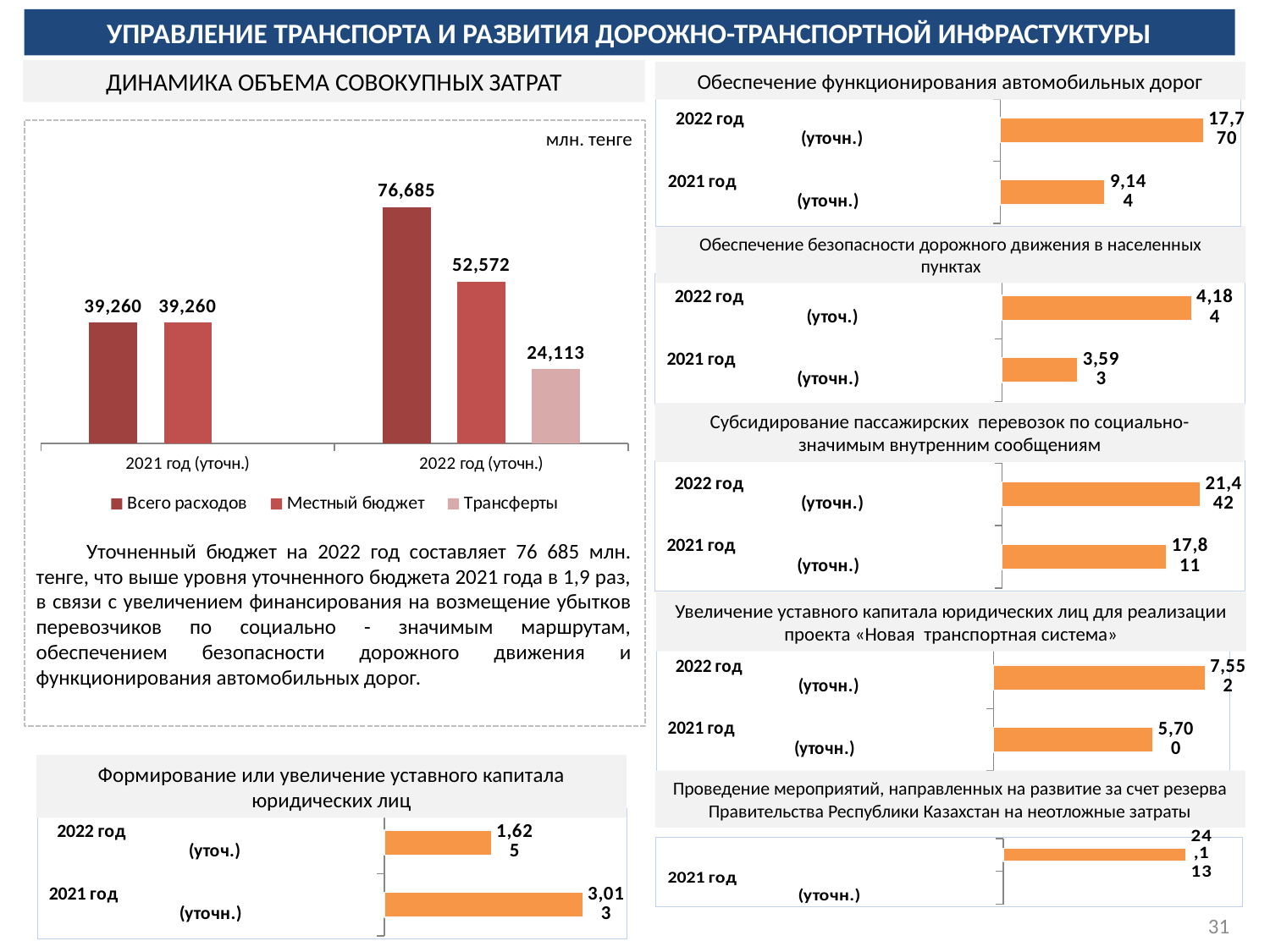

УПРАВЛЕНИЕ ТРАНСПОРТА И РАЗВИТИЯ ДОРОЖНО-ТРАНСПОРТНОЙ ИНФРАСТУКТУРЫ
ДИНАМИКА ОБЪЕМА СОВОКУПНЫХ ЗАТРАТ
Обеспечение функционирования автомобильных дорог

### Chart

| Category | Столбец1 |
|---|---|
| 2021 год                                                                 (уточн.) | 9143.5 |
| 2022 год                                                               (уточн.) | 17770.0 |

### Chart

| Category | Всего расходов | Местный бюджет | Трансферты |
|---|---|---|---|
| 2021 год (уточн.) | 39260.128 | 39260.128 | None |
| 2022 год (уточн.) | 76684.816 | 52572.016 | 24112.8 |
млн. тенге

Обеспечение безопасности дорожного движения в населенных пунктах

### Chart

| Category | Столбец1 |
|---|---|
| 2021 год                                                                 (уточн.) | 3593.147 |
| 2022 год                                                               (уточ.) | 4183.822 |
Субсидирование пассажирских  перевозок по социально-значимым внутренним сообщениям

### Chart

| Category | Столбец1 |
|---|---|
| 2021 год                                                                 (уточн.) | 17811.184 |
| 2022 год                                                               (уточн.) | 21441.838 |
Уточненный бюджет на 2022 год составляет 76 685 млн. тенге, что выше уровня уточненного бюджета 2021 года в 1,9 раз, в связи с увеличением финансирования на возмещение убытков перевозчиков по социально - значимым маршрутам, обеспечением безопасности дорожного движения и функционирования автомобильных дорог.

Увеличение уставного капитала юридических лиц для реализации проекта «Новая  транспортная система»

### Chart

| Category | Столбец1 |
|---|---|
| 2021 год                                                                 (уточн.) | 5699.589 |
| 2022 год                                                               (уточн.) | 7551.554 |
Формирование или увеличение уставного капитала юридических лиц
Проведение мероприятий, направленных на развитие за счет резерва Правительства Республики Казахстан на неотложные затраты

### Chart

| Category | Столбец1 |
|---|---|
| 2021 год                                                                 (уточн.) | 3012.608 |
| 2022 год                                                               (уточ.) | 1624.802 |

### Chart

| Category | Столбец1 |
|---|---|
| 2021 год                                                                 (уточн.) | None |
| 2022 год                                                               (уточн.) | 24112.8 |
31